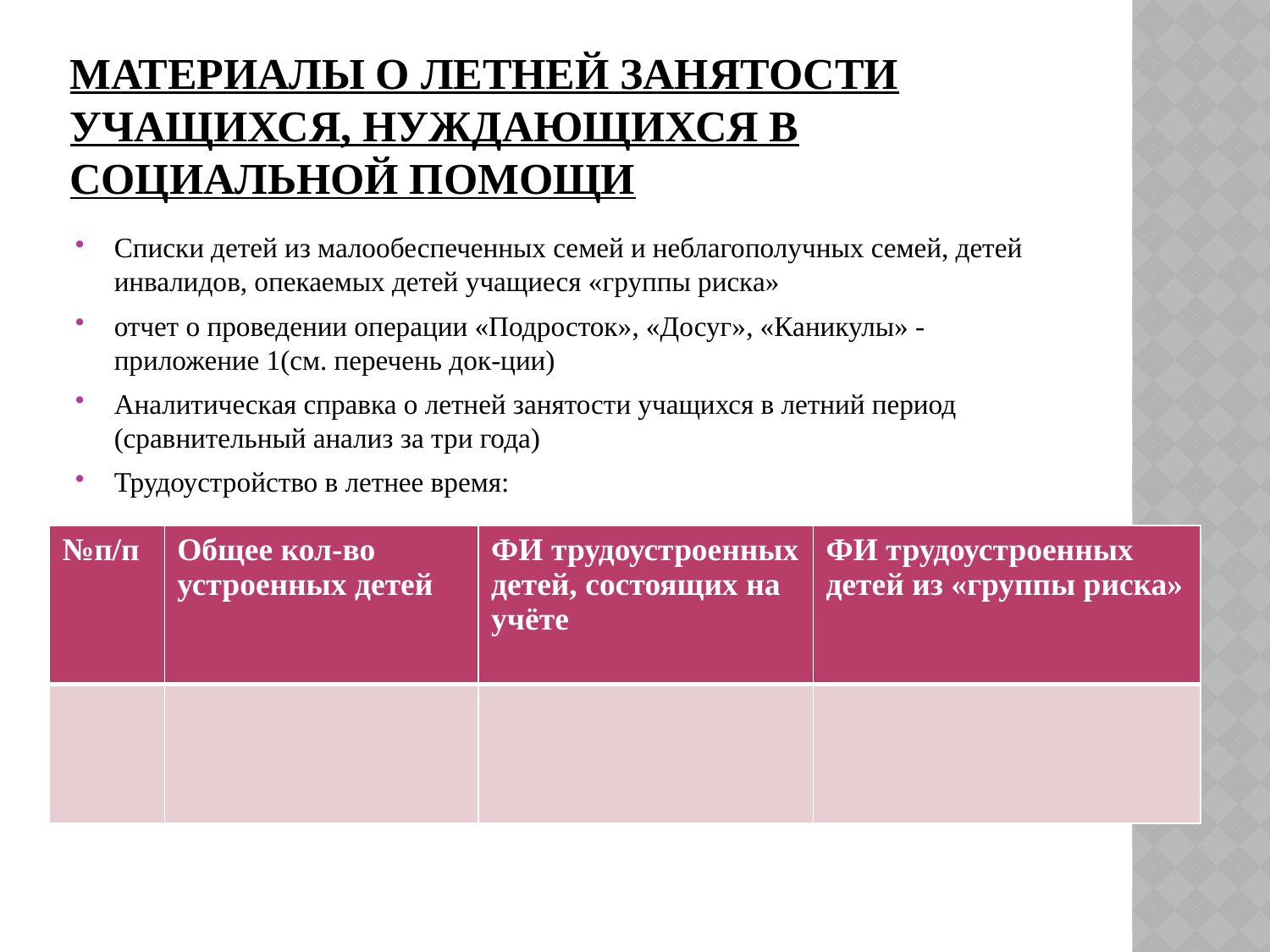

# Материалы о летней занятости учащихся, нуждающихся в социальной помощи
Списки детей из малообеспеченных семей и неблагополучных семей, детей инвалидов, опекаемых детей учащиеся «группы риска»
отчет о проведении операции «Подросток», «Досуг», «Каникулы» - приложение 1(см. перечень док-ции)
Аналитическая справка о летней занятости учащихся в летний период (сравнительный анализ за три года)
Трудоустройство в летнее время:

| №п/п | Общее кол-во устроенных детей | ФИ трудоустроенных детей, состоящих на учёте | ФИ трудоустроенных детей из «группы риска» |
| --- | --- | --- | --- |
|  |  |  |  |